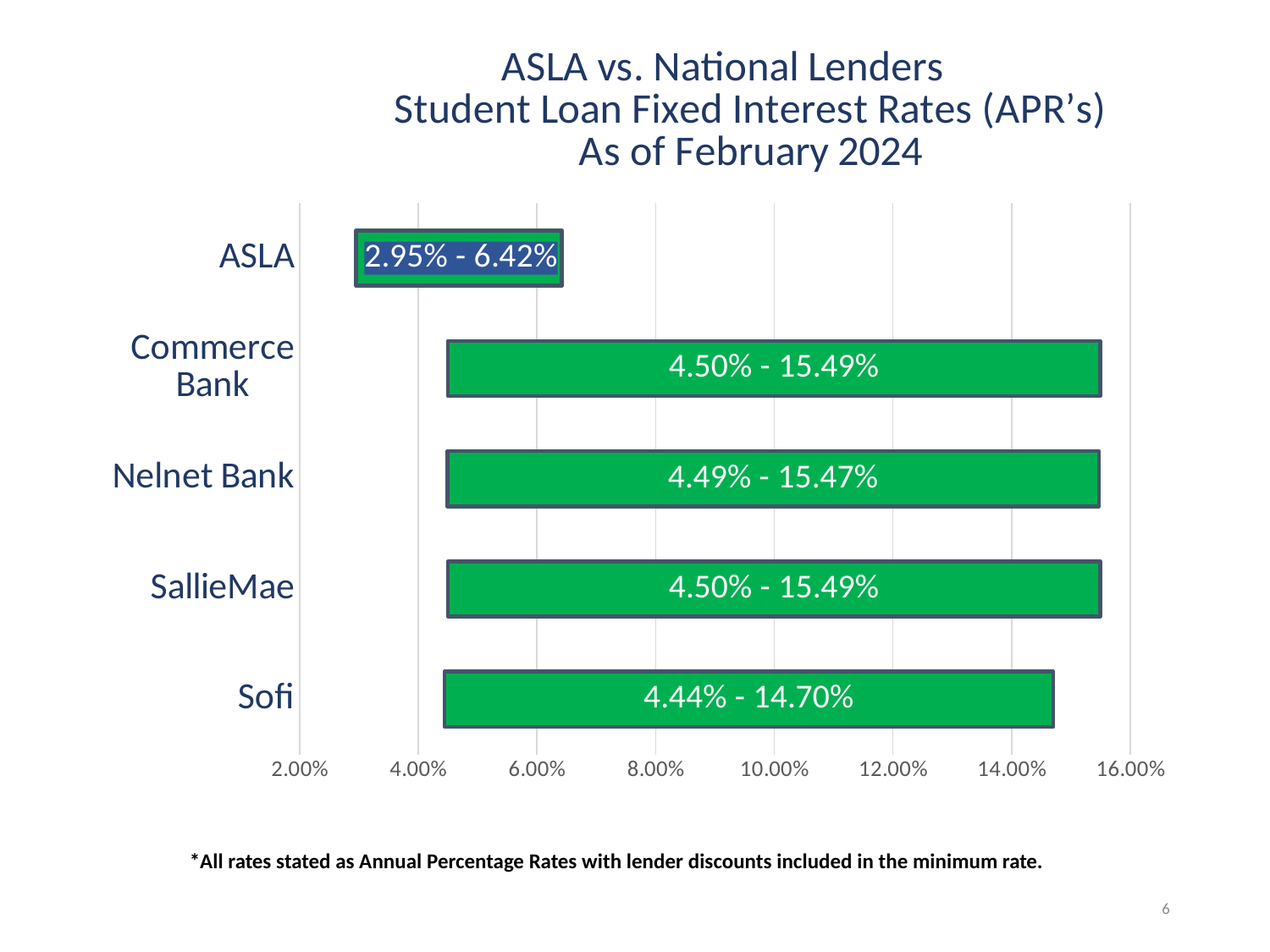

### Chart: ASLA vs. National Lenders
Student Loan Fixed Interest Rates (APR’s)
As of February 2024

| Category |  |  |
|---|---|---|
| Sofi | 0.0444 | 0.1026 |
| SallieMae | 0.045 | 0.10990000000000001 |
| Nelnet Bank | 0.0449 | 0.10980000000000001 |
| Commerce Bank | 0.045 | 0.10990000000000001 |
| ASLA | 0.0295 | 0.034699999999999995 |

*All rates stated as Annual Percentage Rates with lender discounts included in the minimum rate.
6